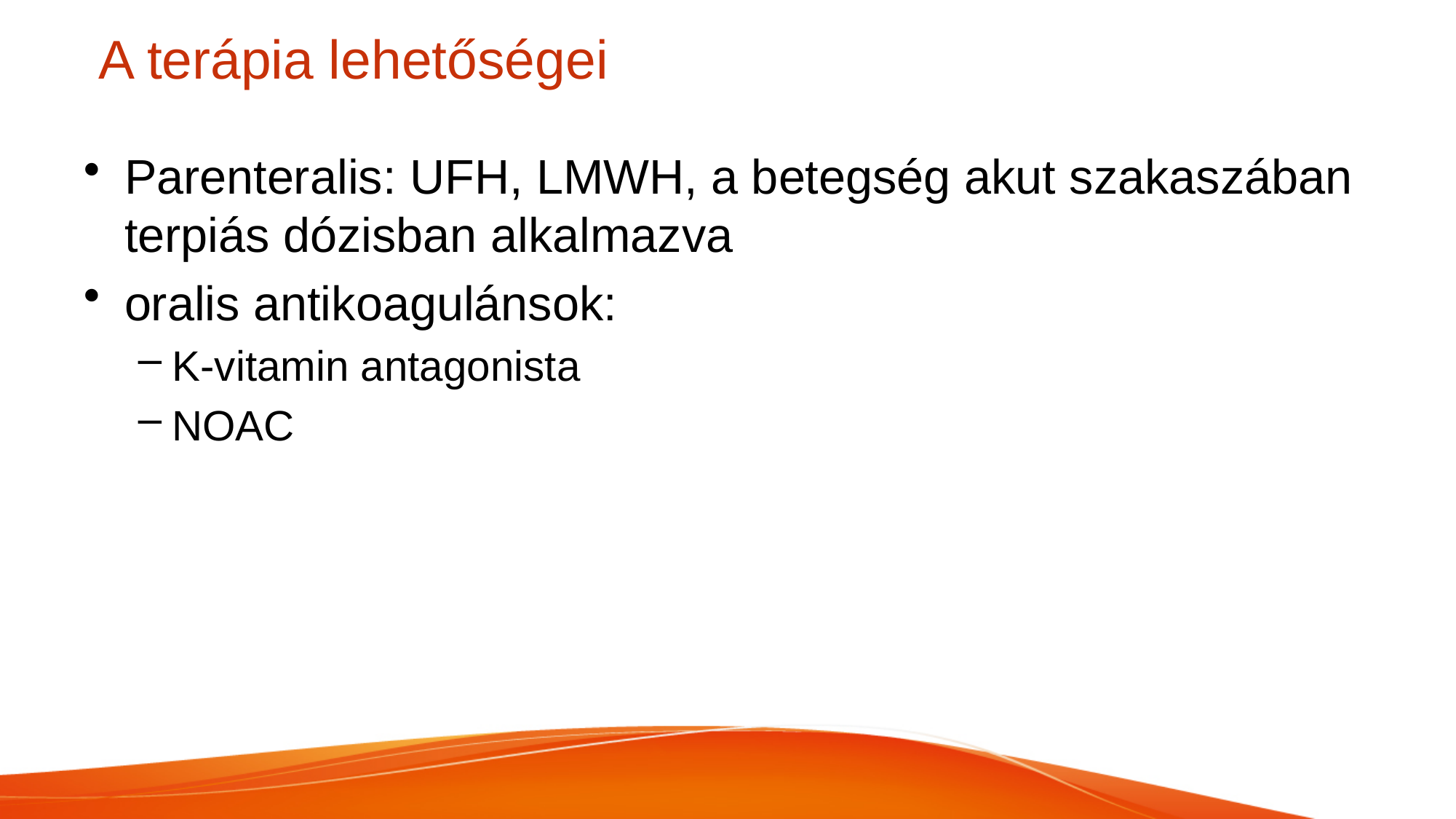

# A terápia lehetőségei
Parenteralis: UFH, LMWH, a betegség akut szakaszában terpiás dózisban alkalmazva
oralis antikoagulánsok:
K-vitamin antagonista
NOAC